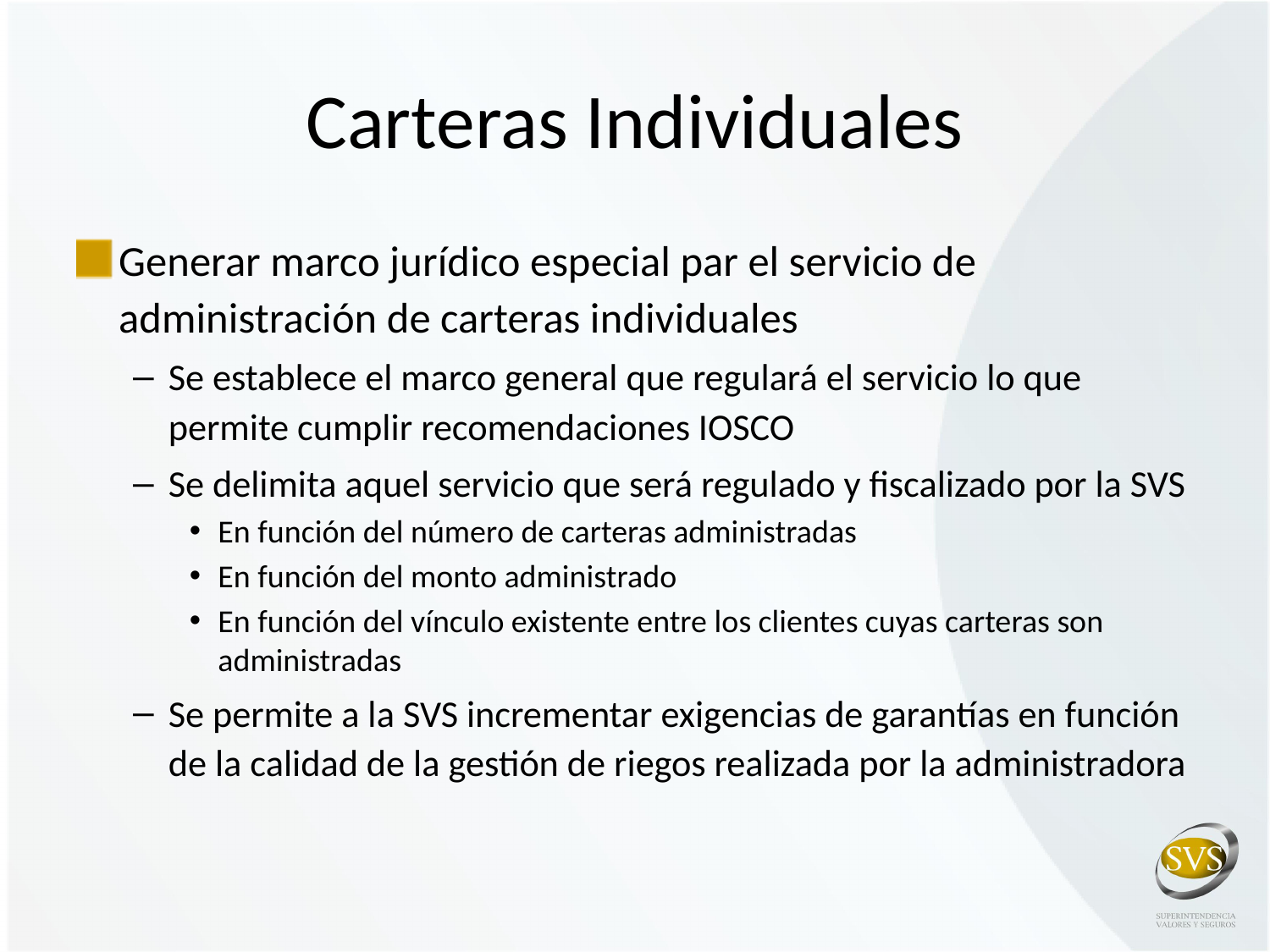

# Carteras Individuales
Generar marco jurídico especial par el servicio de administración de carteras individuales
Se establece el marco general que regulará el servicio lo que permite cumplir recomendaciones IOSCO
Se delimita aquel servicio que será regulado y fiscalizado por la SVS
En función del número de carteras administradas
En función del monto administrado
En función del vínculo existente entre los clientes cuyas carteras son administradas
Se permite a la SVS incrementar exigencias de garantías en función de la calidad de la gestión de riegos realizada por la administradora